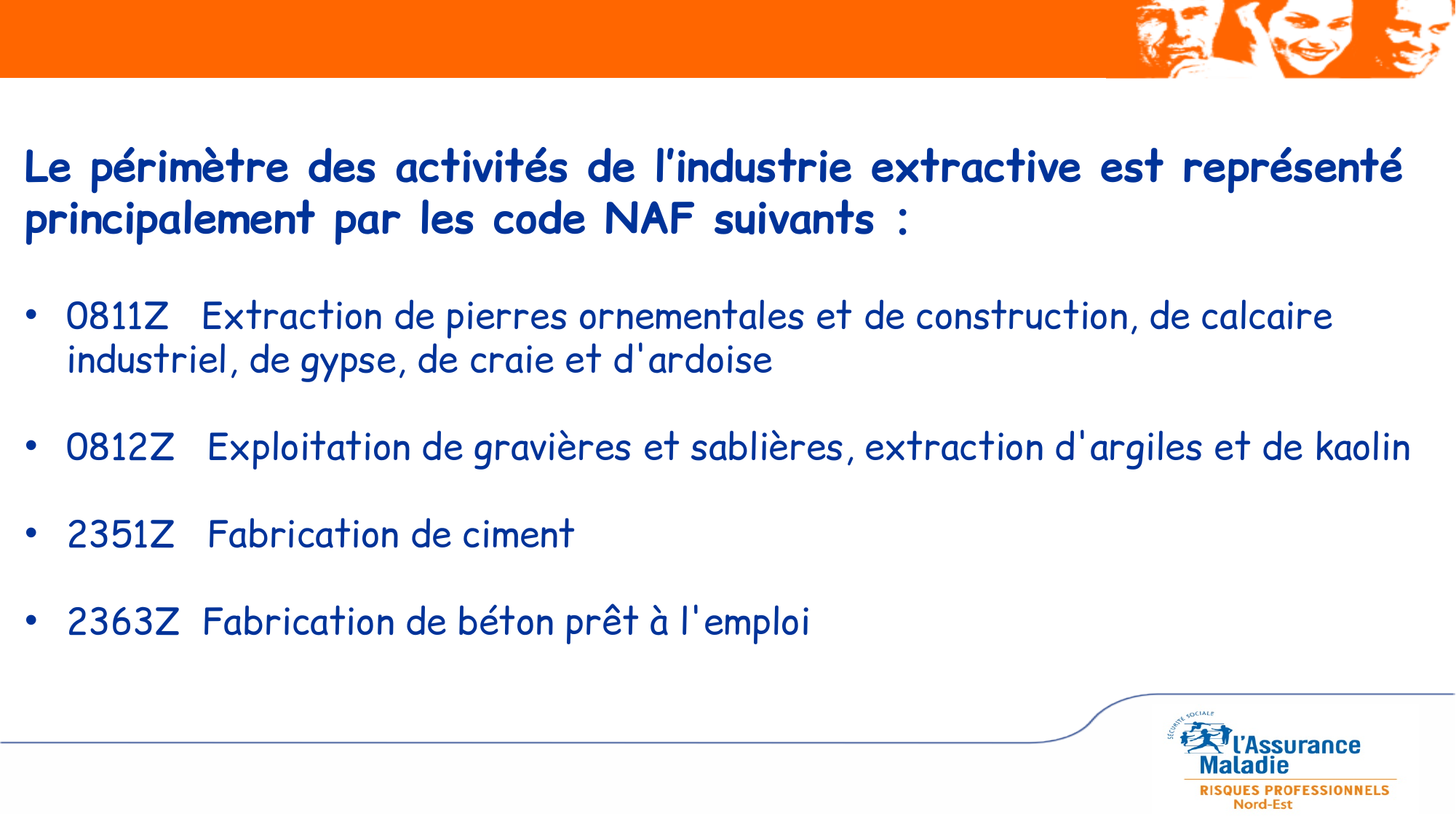

Le périmètre des activités de l’industrie extractive est représenté principalement par les code NAF suivants :

0811Z   Extraction de pierres ornementales et de construction, de calcaire industriel, de gypse, de craie et d'ardoise

0812Z   Exploitation de gravières et sablières, extraction d'argiles et de kaolin

2351Z   Fabrication de ciment

2363Z  Fabrication de béton prêt à l'emploi